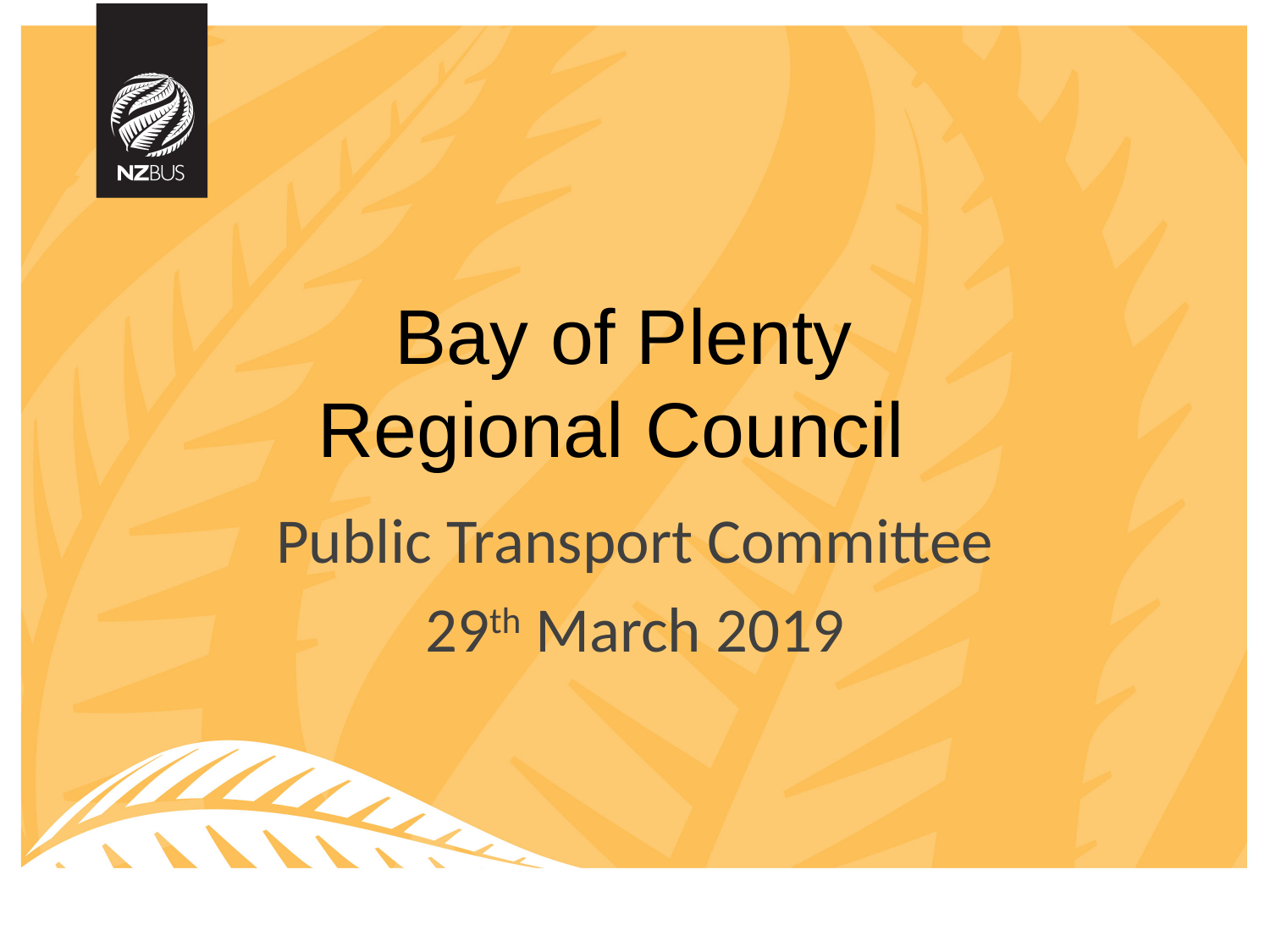

# Bay of Plenty Regional Council
Public Transport Committee
29th March 2019